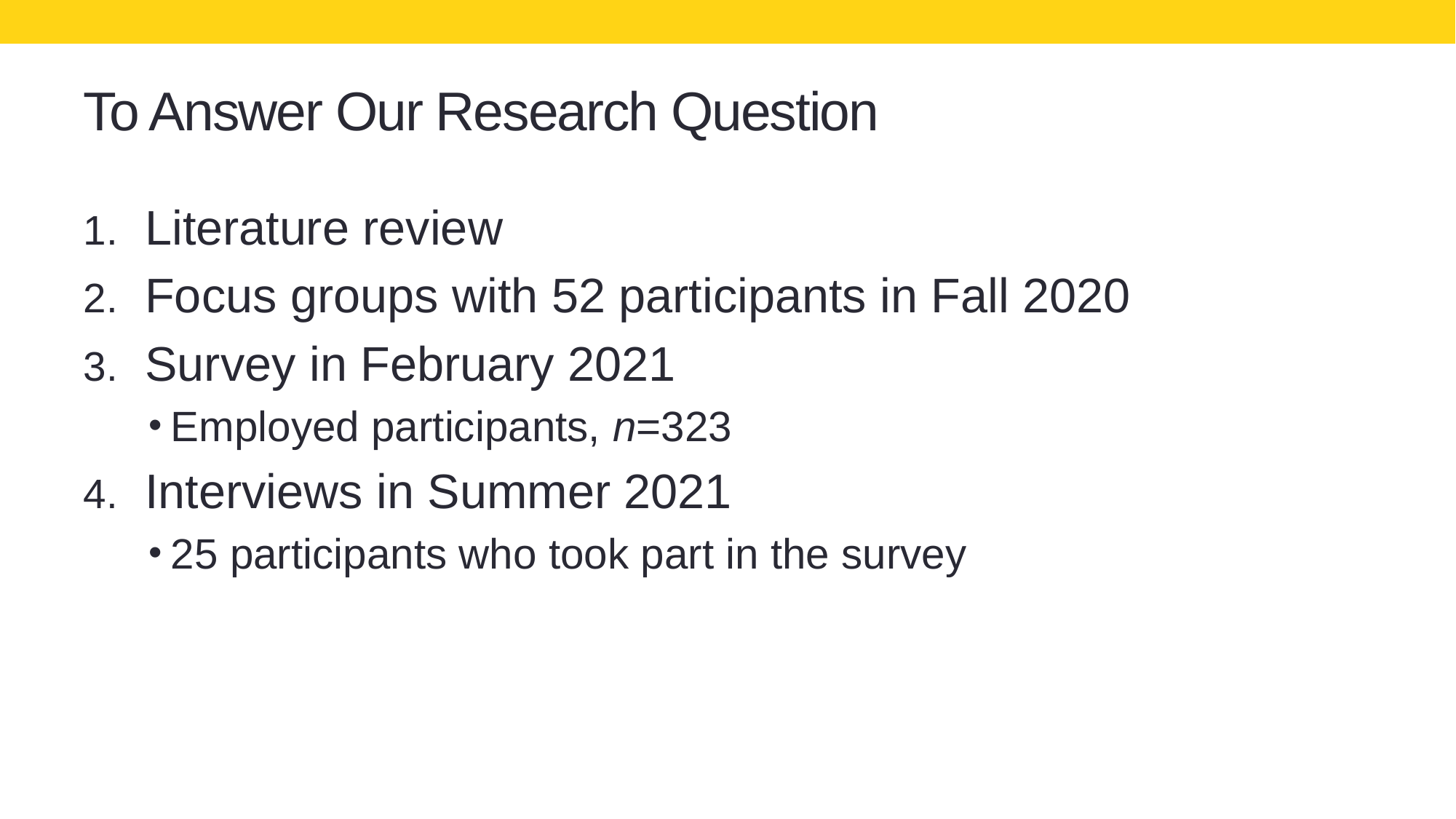

# To Answer Our Research Question
Literature review
Focus groups with 52 participants in Fall 2020
Survey in February 2021
Employed participants, n=323
Interviews in Summer 2021
25 participants who took part in the survey